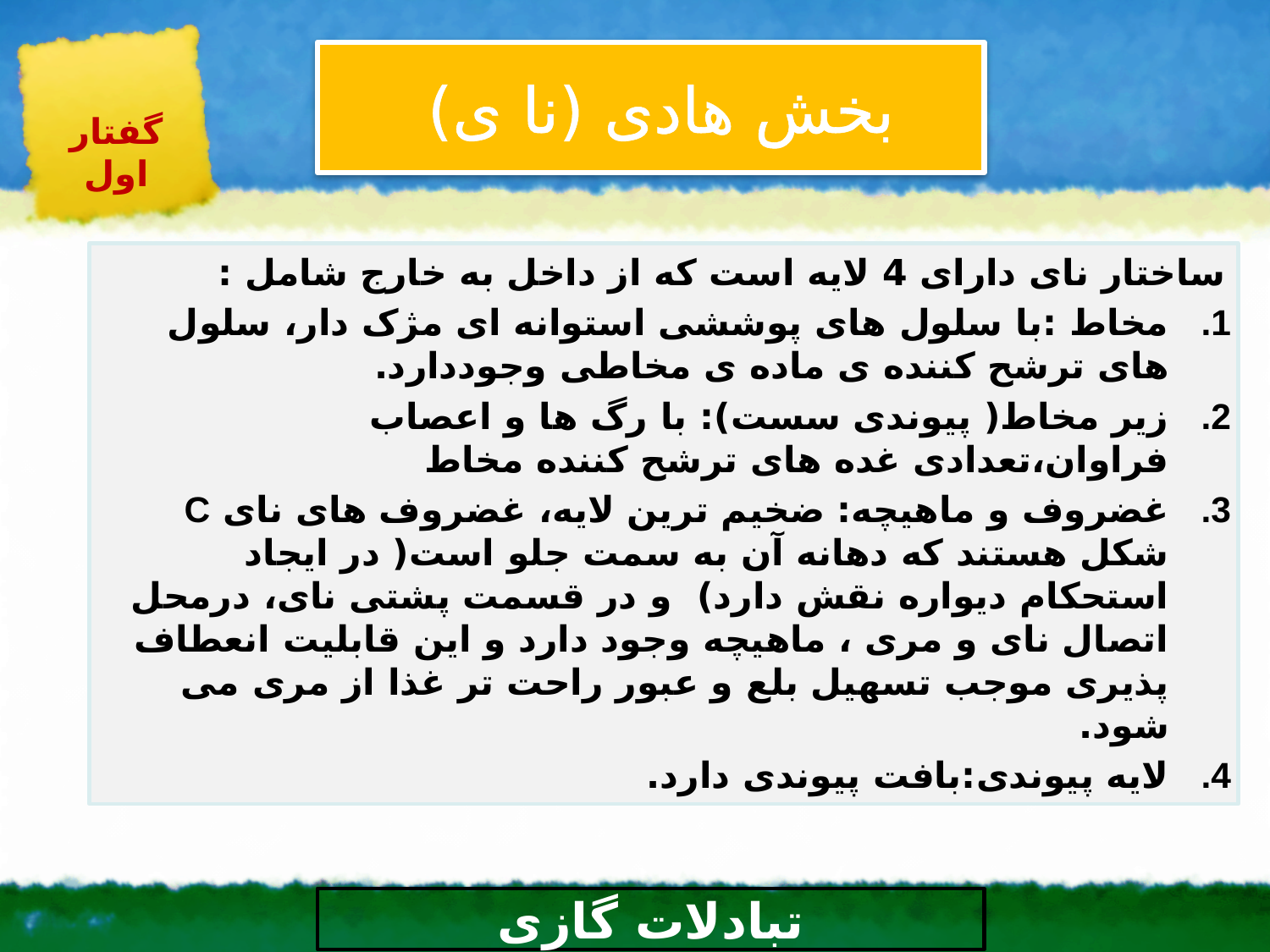

بخش هادی (نا ی)
گفتار اول
ساختار نای دارای 4 لایه است که از داخل به خارج شامل :
مخاط :با سلول های پوششی استوانه ای مژک دار، سلول های ترشح کننده ی ماده ی مخاطی وجوددارد.
زیر مخاط( پیوندی سست): با رگ ها و اعصاب فراوان،تعدادی غده های ترشح کننده مخاط
غضروف و ماهیچه: ضخیم ترین لایه، غضروف های نای C شکل هستند که دهانه آن به سمت جلو است( در ایجاد استحکام دیواره نقش دارد)  و در قسمت پشتی نای، درمحل اتصال نای و مری ، ماهیچه وجود دارد و این قابلیت انعطاف پذیری موجب تسهیل بلع و عبور راحت تر غذا از مری می شود.
لایه پیوندی:بافت پیوندی دارد.

# تبادلات گازی